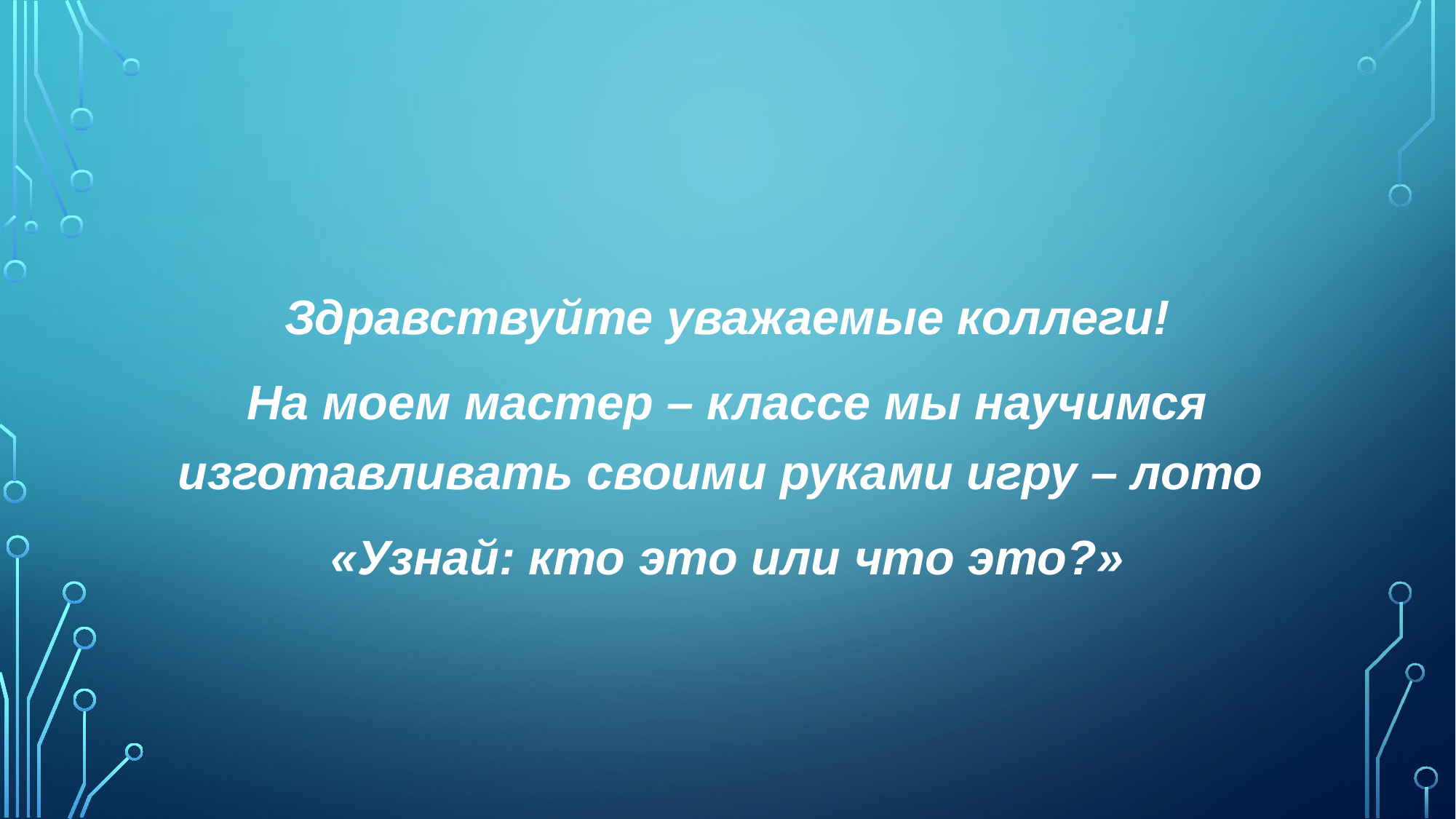

#
Здравствуйте уважаемые коллеги!
На моем мастер – классе мы научимся изготавливать своими руками игру – лото
«Узнай: кто это или что это?»